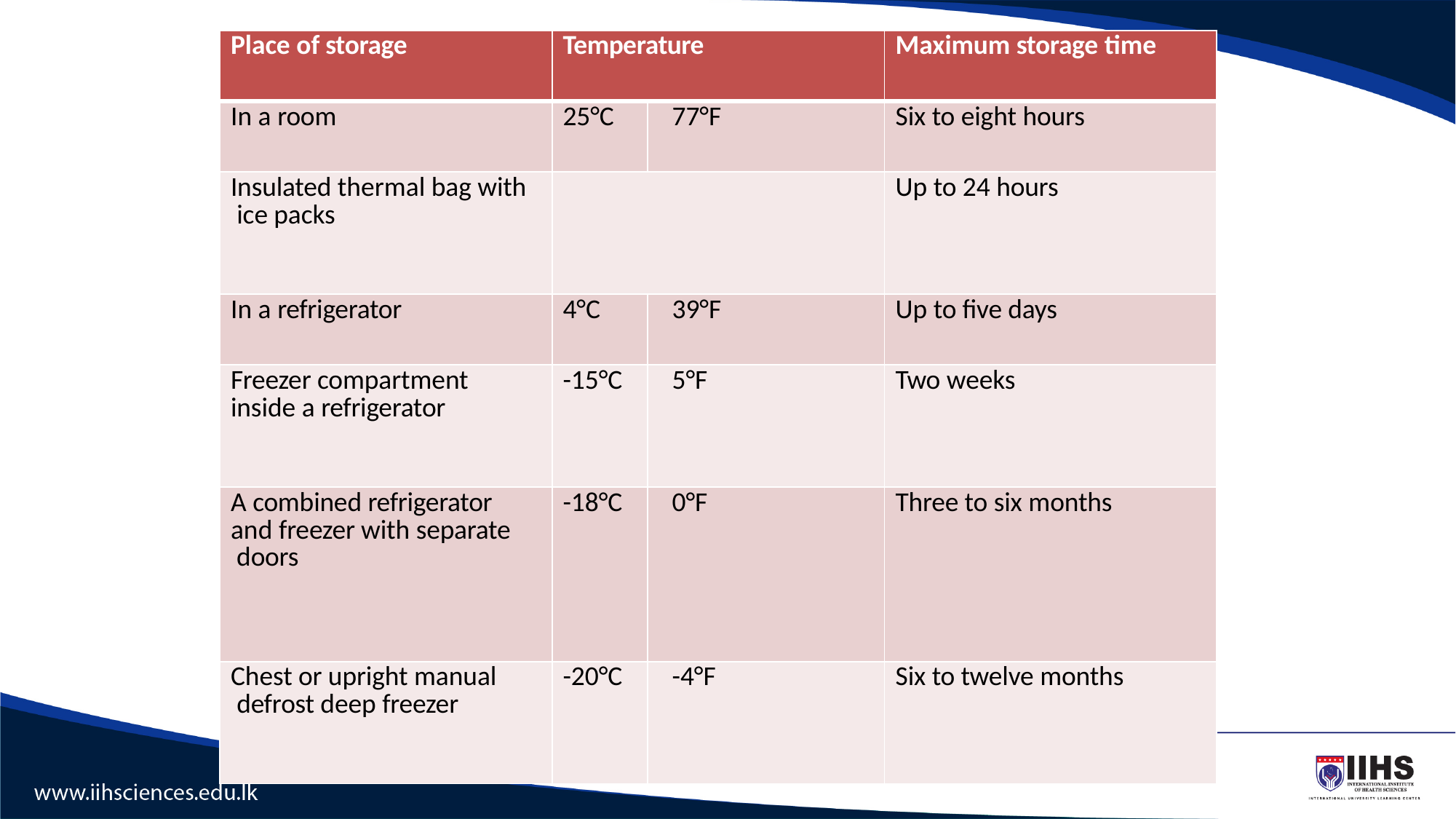

| Place of storage | Temperature |  | Maximum storage time |
| --- | --- | --- | --- |
| In a room | 25°C | 77°F | Six to eight hours |
| Insulated thermal bag with ice packs |  |  | Up to 24 hours |
| In a refrigerator | 4°C | 39°F | Up to five days |
| Freezer compartment inside a refrigerator | -15°C | 5°F | Two weeks |
| A combined refrigerator and freezer with separate doors | -18°C | 0°F | Three to six months |
| Chest or upright manual defrost deep freezer | -20°C | -4°F | Six to twelve months |